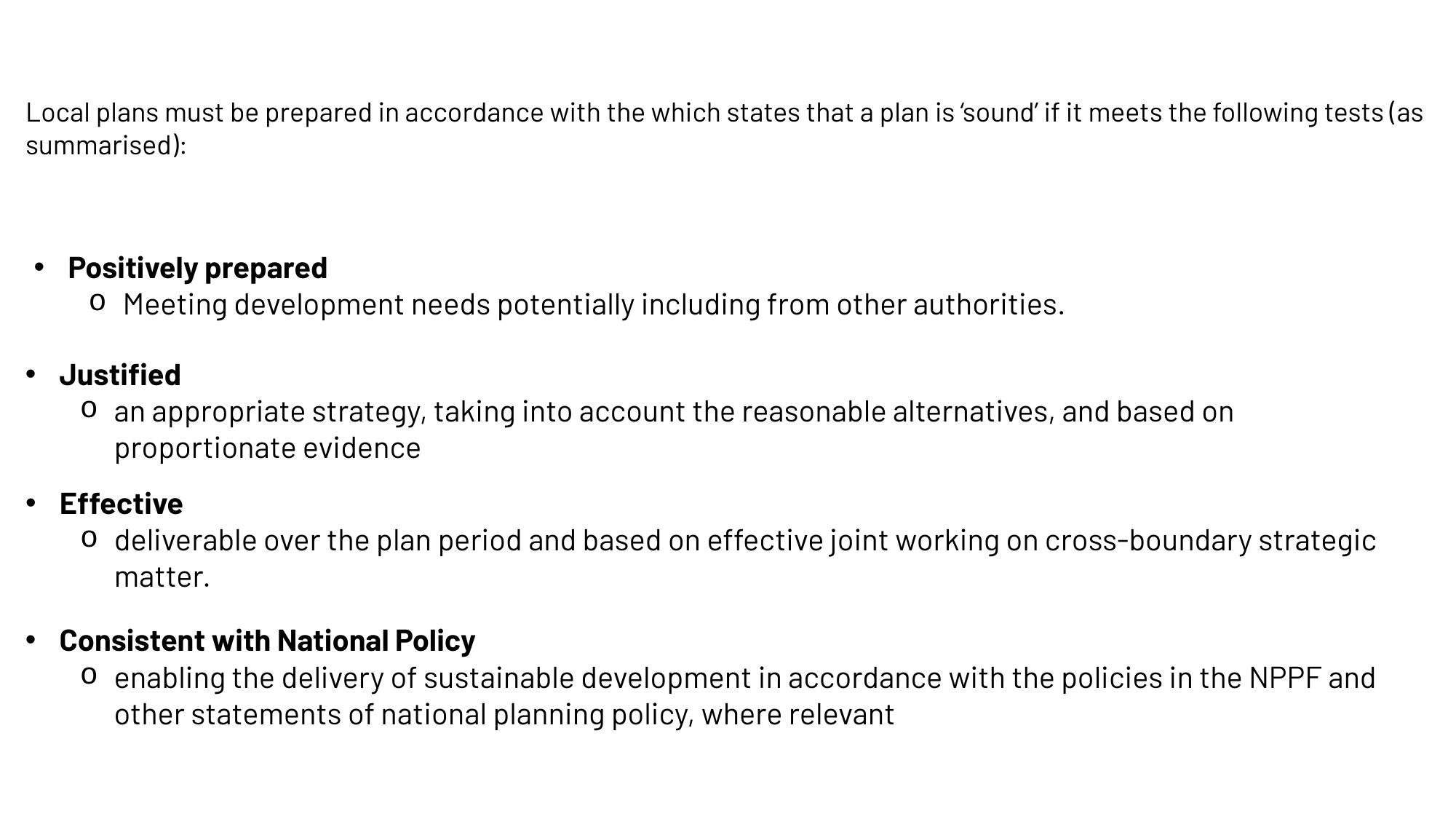

What is meant by ‘Sound’ and ‘Legally Compliant’?

Local plans must be prepared in accordance with the which states that a plan is ‘sound’ if it meets the following tests (as summarised):

Positively prepared
Meeting development needs potentially including from other authorities.
Justified
an appropriate strategy, taking into account the reasonable alternatives, and based on proportionate evidence

Effective
deliverable over the plan period and based on effective joint working on cross-boundary strategic matter.
Consistent with National Policy
enabling the delivery of sustainable development in accordance with the policies in the NPPF and other statements of national planning policy, where relevant